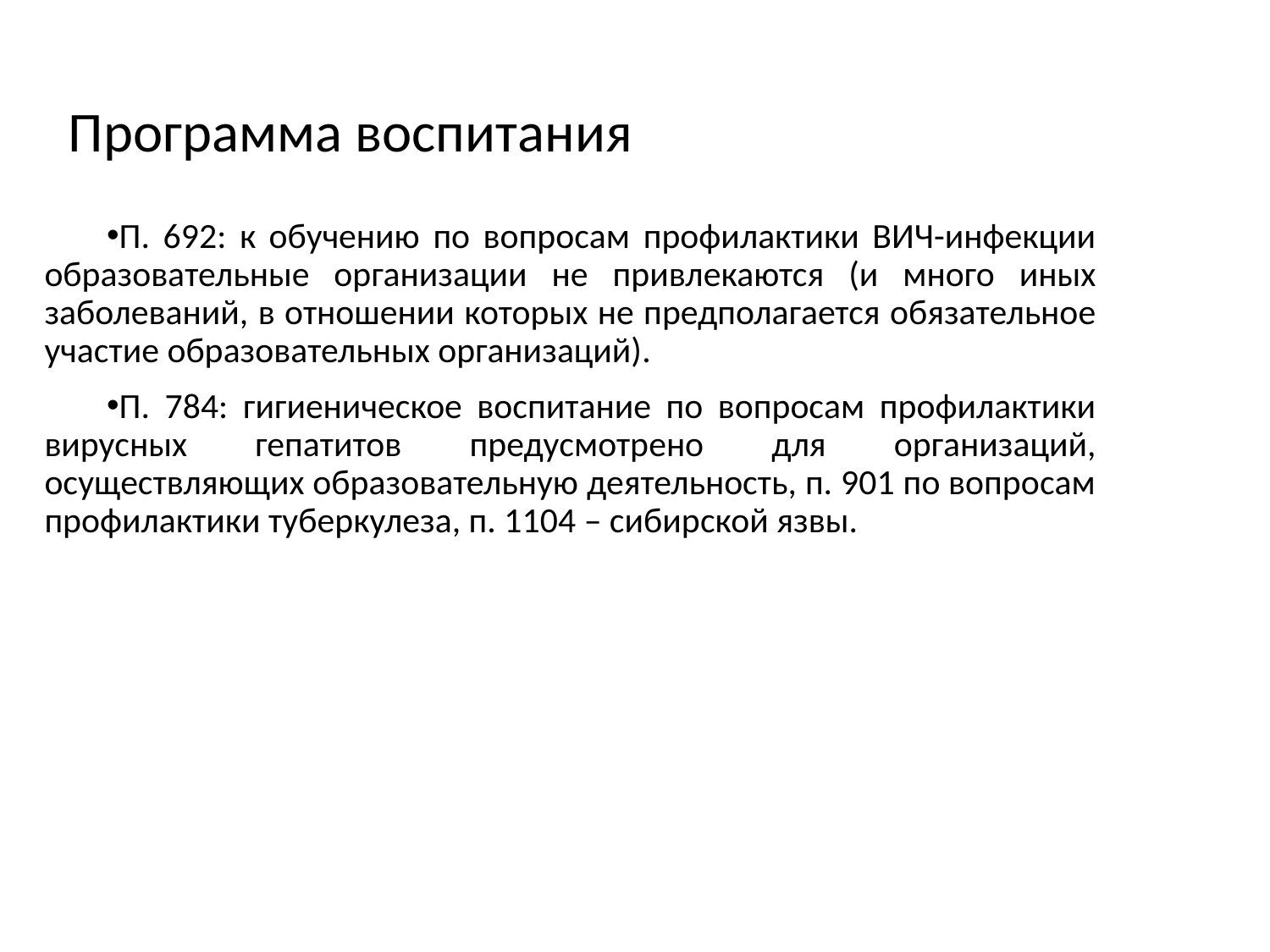

# Программа воспитания
П. 692: к обучению по вопросам профилактики ВИЧ-инфекции образовательные организации не привлекаются (и много иных заболеваний, в отношении которых не предполагается обязательное участие образовательных организаций).
П. 784: гигиеническое воспитание по вопросам профилактики вирусных гепатитов предусмотрено для организаций, осуществляющих образовательную деятельность, п. 901 по вопросам профилактики туберкулеза, п. 1104 – сибирской язвы.